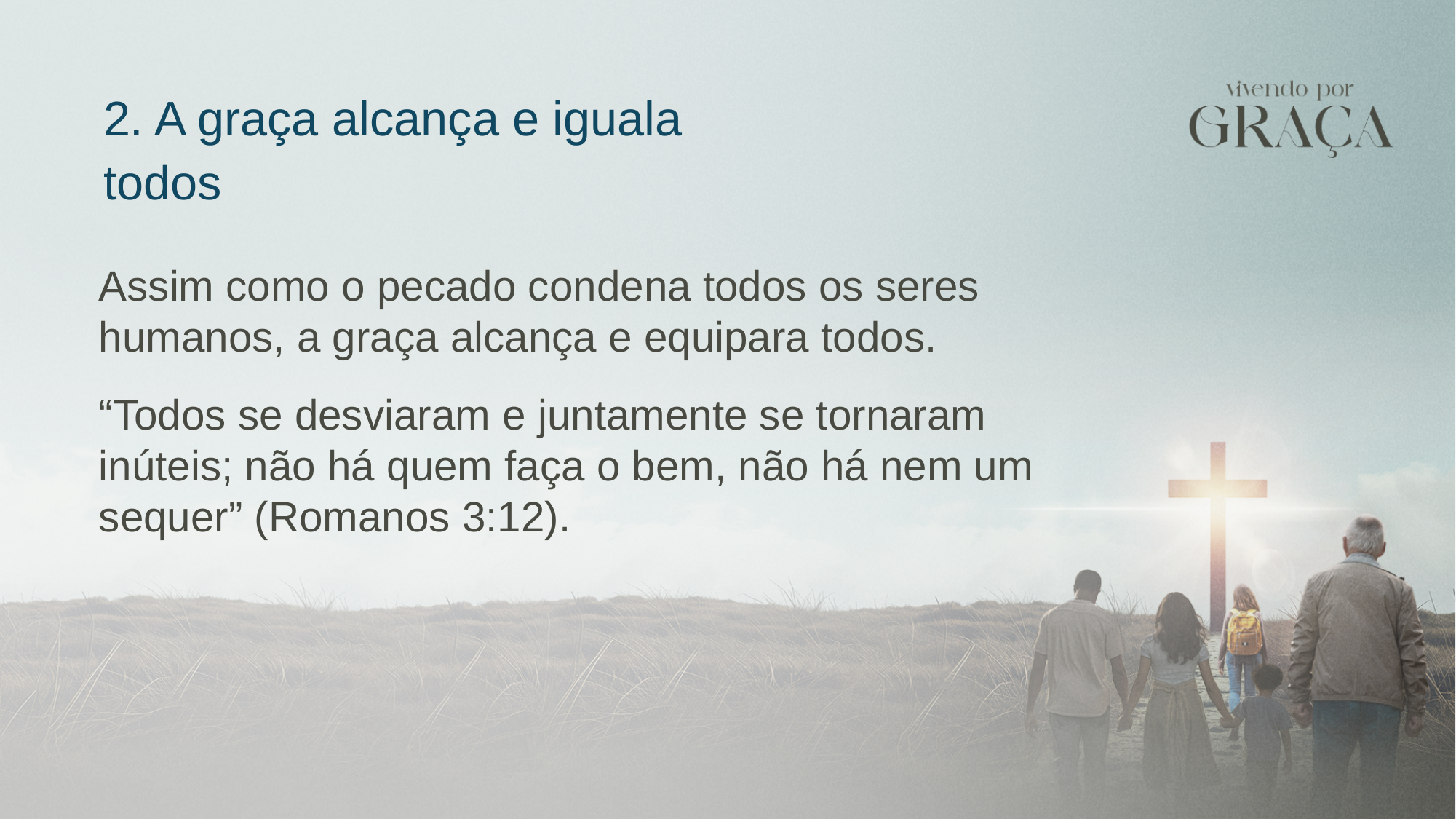

2. A graça alcança e iguala todos
Assim como o pecado condena todos os seres humanos, a graça alcança e equipara todos.
“Todos se desviaram e juntamente se tornaram inúteis; não há quem faça o bem, não há nem um sequer” (Romanos 3:12).